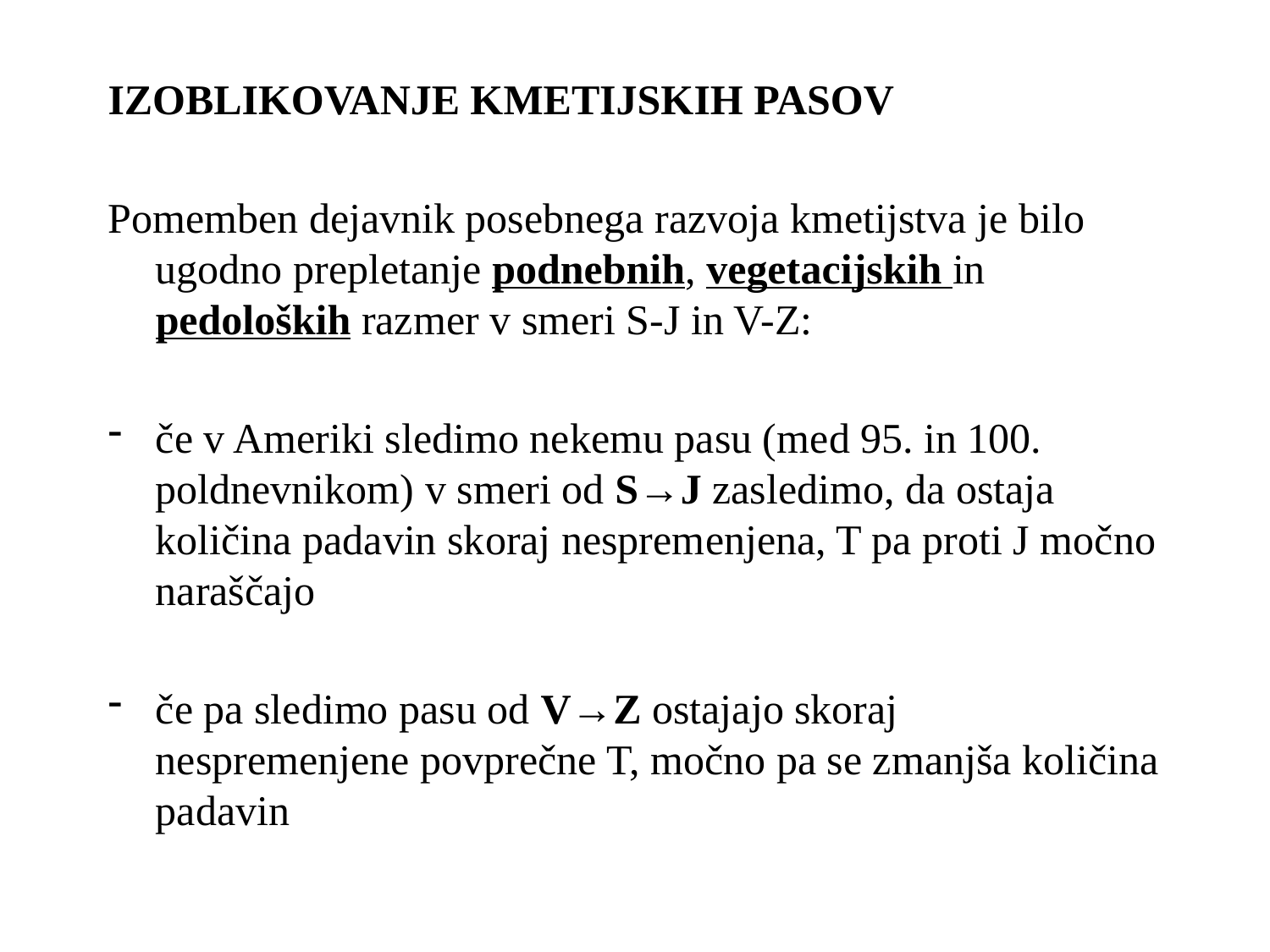

IZOBLIKOVANJE KMETIJSKIH PASOV

Pomemben dejavnik posebnega razvoja kmetijstva je bilo ugodno prepletanje podnebnih, vegetacijskih in pedoloških razmer v smeri S-J in V-Z:

če v Ameriki sledimo nekemu pasu (med 95. in 100. poldnevnikom) v smeri od S→J zasledimo, da ostaja količina padavin skoraj nespremenjena, T pa proti J močno naraščajo

če pa sledimo pasu od V→Z ostajajo skoraj nespremenjene povprečne T, močno pa se zmanjša količina padavin
#